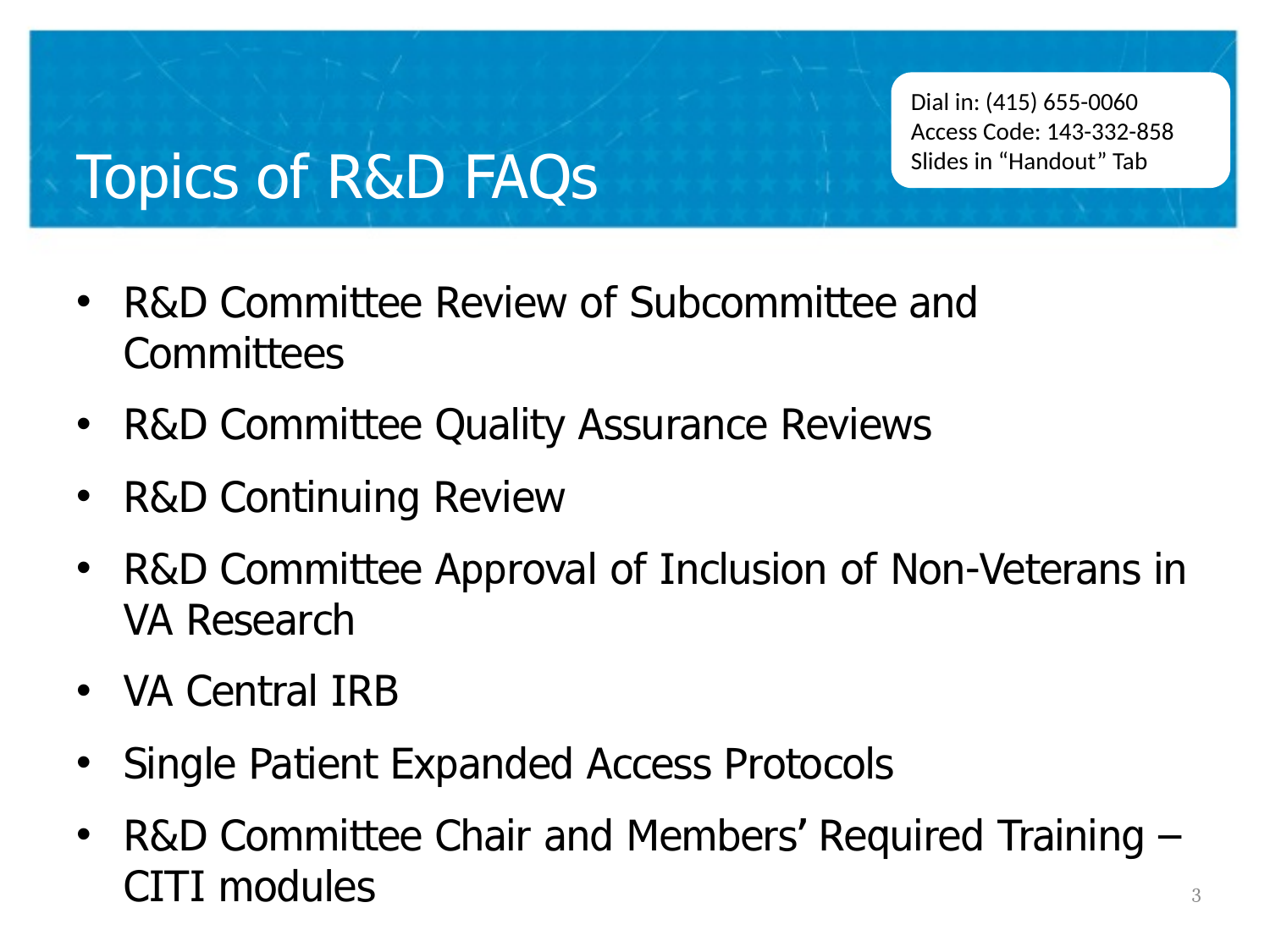

# Topics of R&D FAQs
Dial in: (415) 655-0060
Access Code: 143-332-858
Slides in “Handout” Tab
R&D Committee Review of Subcommittee and Committees
R&D Committee Quality Assurance Reviews
R&D Continuing Review
R&D Committee Approval of Inclusion of Non-Veterans in VA Research
VA Central IRB
Single Patient Expanded Access Protocols
R&D Committee Chair and Members’ Required Training – CITI modules